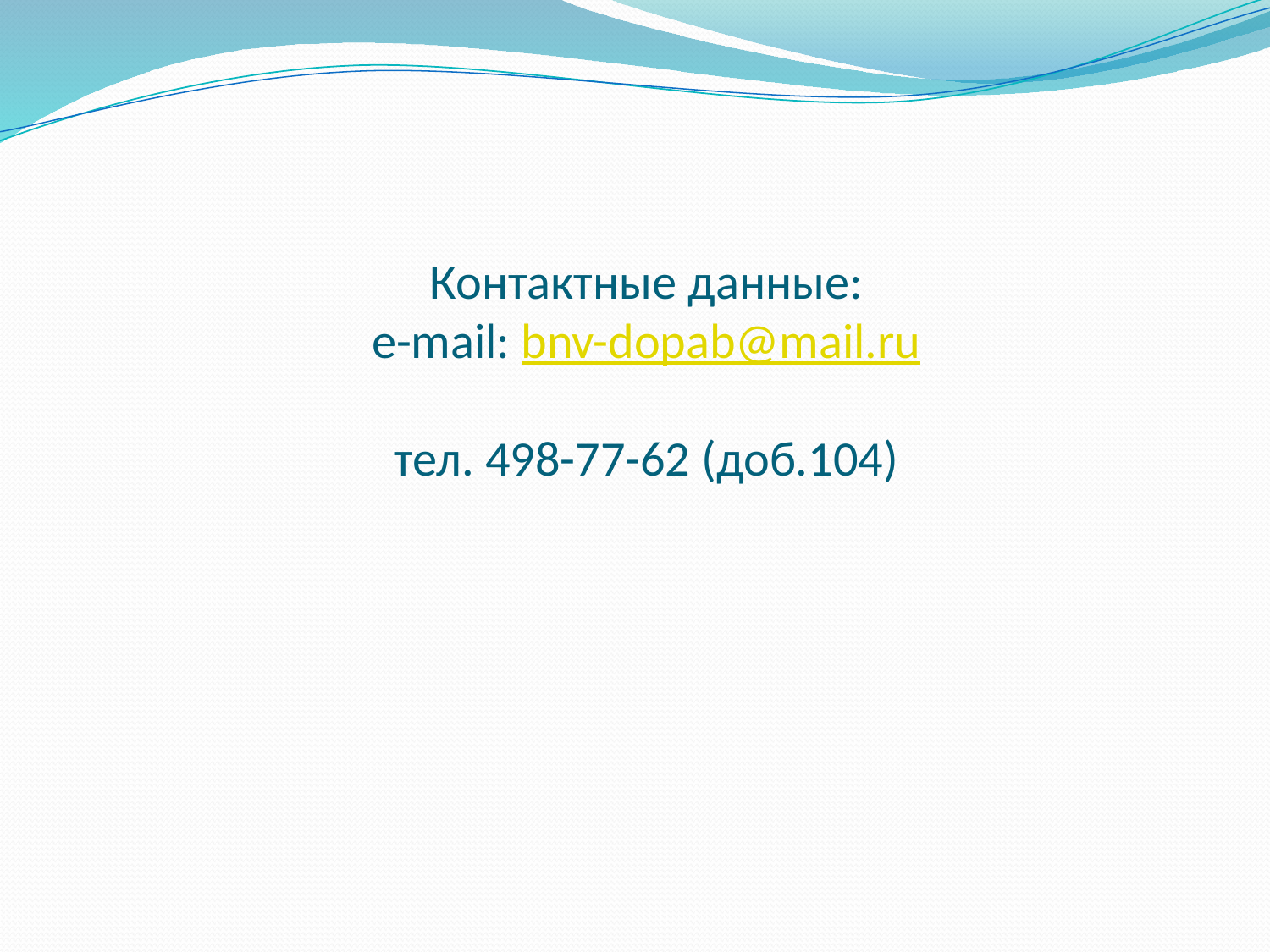

# Контактные данные: e-mail: bnv-dopab@mail.ru тел. 498-77-62 (доб.104)